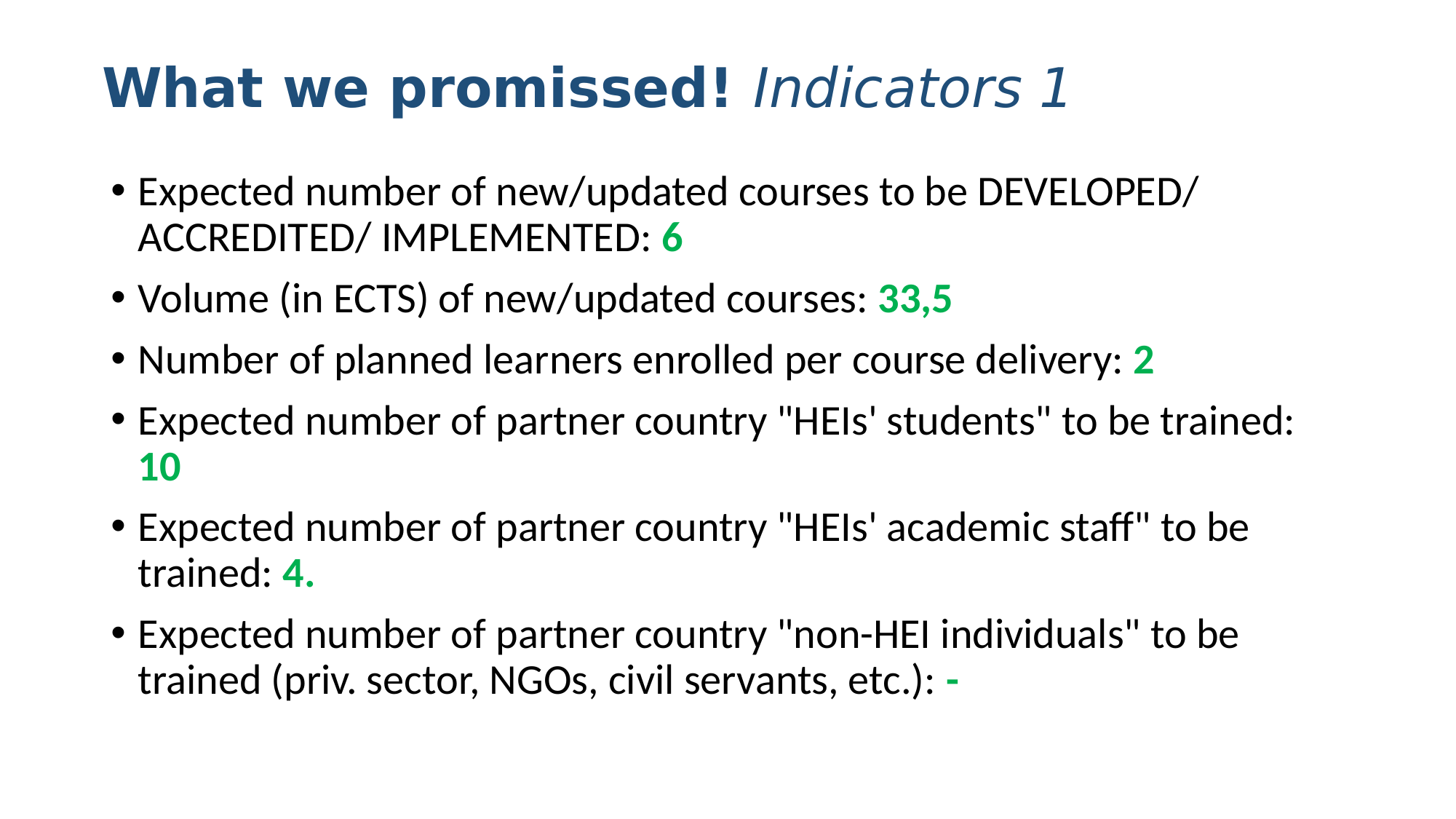

# What we promissed! Indicators 1
Expected number of new/updated courses to be DEVELOPED/ ACCREDITED/ IMPLEMENTED: 6
Volume (in ECTS) of new/updated courses: 33,5
Number of planned learners enrolled per course delivery: 2
Expected number of partner country "HEIs' students" to be trained: 10
Expected number of partner country "HEIs' academic staff" to be trained: 4.
Expected number of partner country "non-HEI individuals" to be trained (priv. sector, NGOs, civil servants, etc.): -